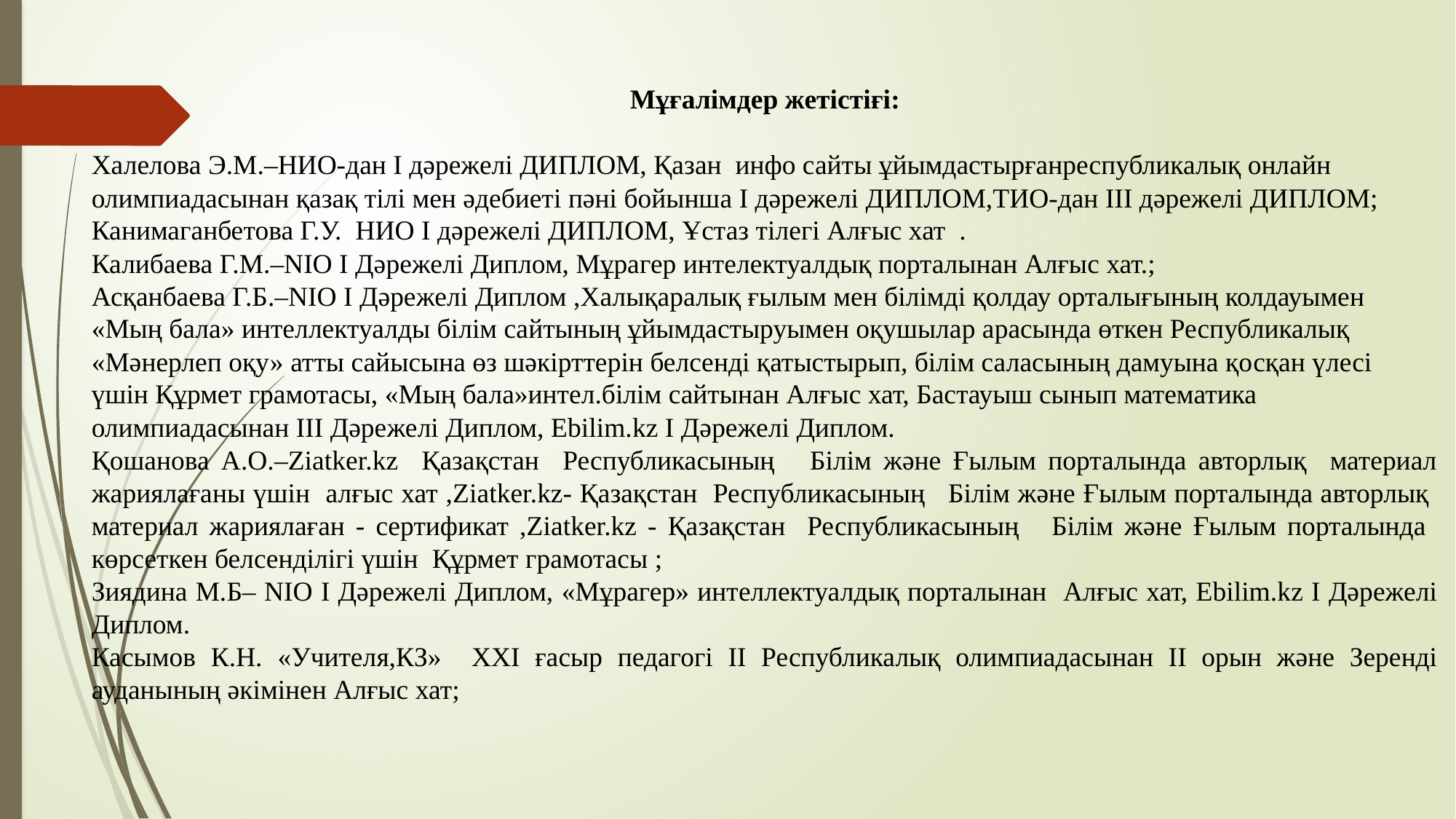

Мұғалімдер жетістіғі:

Халелова Э.М.–НИО-дан І дәрежелі ДИПЛОМ, Қазан  инфо сайты ұйымдастырғанреспубликалық онлайн олимпиадасынан қазақ тілі мен әдебиеті пәні бойынша І дәрежелі ДИПЛОМ,ТИО-дан ІІІ дәрежелі ДИПЛОМ;
Канимаганбетова Г.У.  НИО І дәрежелі ДИПЛОМ, Ұстаз тілегі Алғыс хат  .
Калибаева Г.М.–NIO І Дәрежелі Диплом, Мұрагер интелектуалдық порталынан Алғыс хат.;
Асқанбаева Г.Б.–NIO І Дәрежелі Диплом ,Халықаралық ғылым мен білімді қолдау орталығының колдауымен
«Мың бала» интеллектуалды білім сайтының ұйымдастыруымен оқушылар арасында өткен Республикалық «Мәнерлеп оқу» атты сайысына өз шәкірттерін белсенді қатыстырып, білім саласының дамуына қосқан үлесі
үшін Құрмет грамотасы, «Мың бала»интел.білім сайтынан Алғыс хат, Бастауыш сынып математика
олимпиадасынан ІІІ Дәрежелі Диплом, Ebilim.kz І Дәрежелі Диплом.
Қошанова А.О.–Ziatker.kz  Қазақстан  Республикасының   Білім және Ғылым порталында авторлық  материал жариялағаны үшін  алғыс хат ,Ziatker.kz- Қазақстан  Республикасының   Білім және Ғылым порталында авторлық  материал жариялаған - сертификат ,Ziatker.kz - Қазақстан  Республикасының   Білім және Ғылым порталында  көрсеткен белсенділігі үшін  Құрмет грамотасы ;
Зиядина М.Б– NIO І Дәрежелі Диплом, «Мұрагер» интеллектуалдық порталынан  Алғыс хат, Ebilim.kz І Дәрежелі Диплом.
Касымов К.Н. «Учителя,КЗ»  ХХІ ғасыр педагогі ІІ Республикалық олимпиадасынан ІІ орын және Зеренді ауданының әкімінен Алғыс хат;